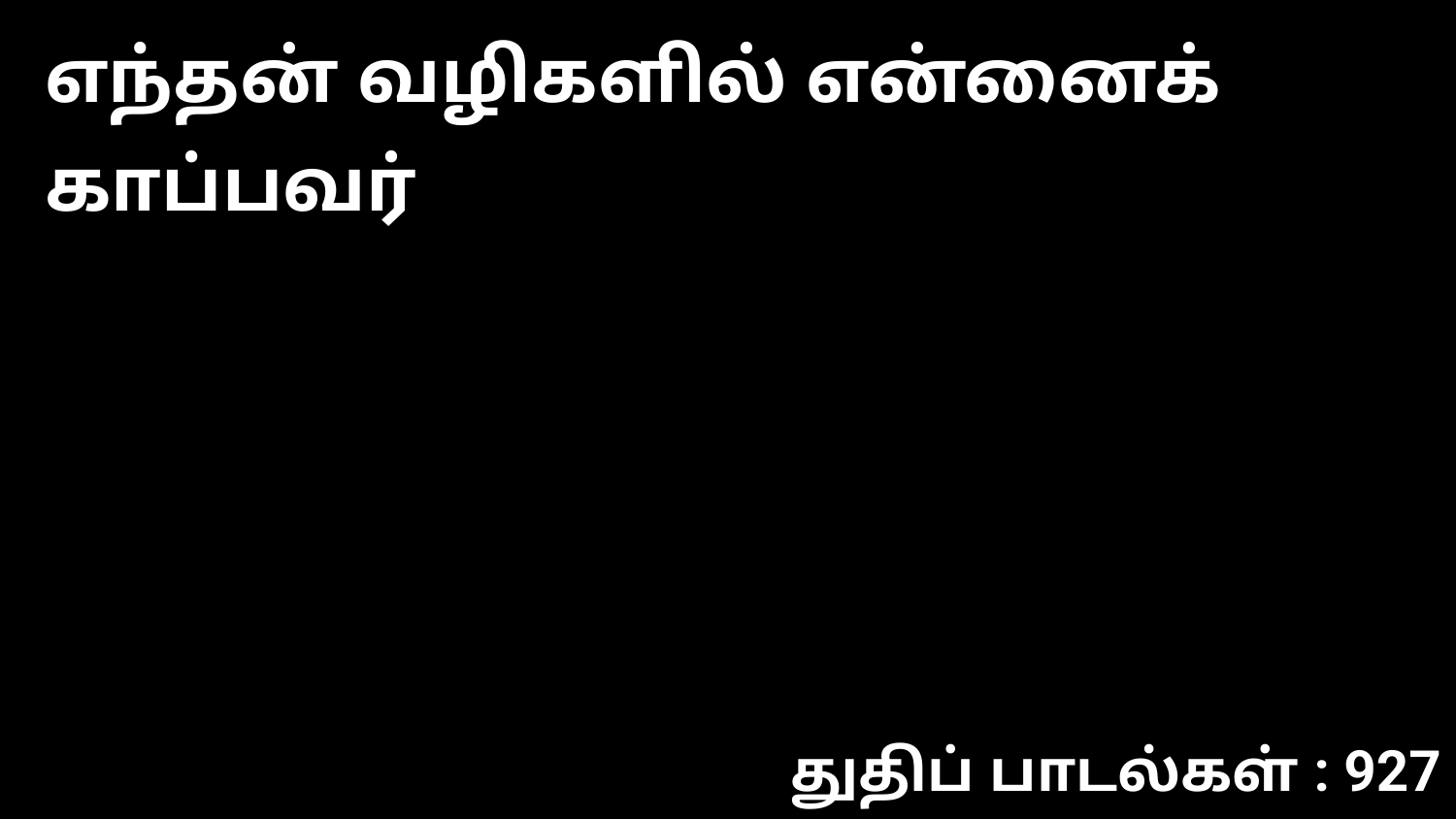

எந்தன் வழிகளில் என்னைக் காப்பவர்
துதிப் பாடல்கள் : 927